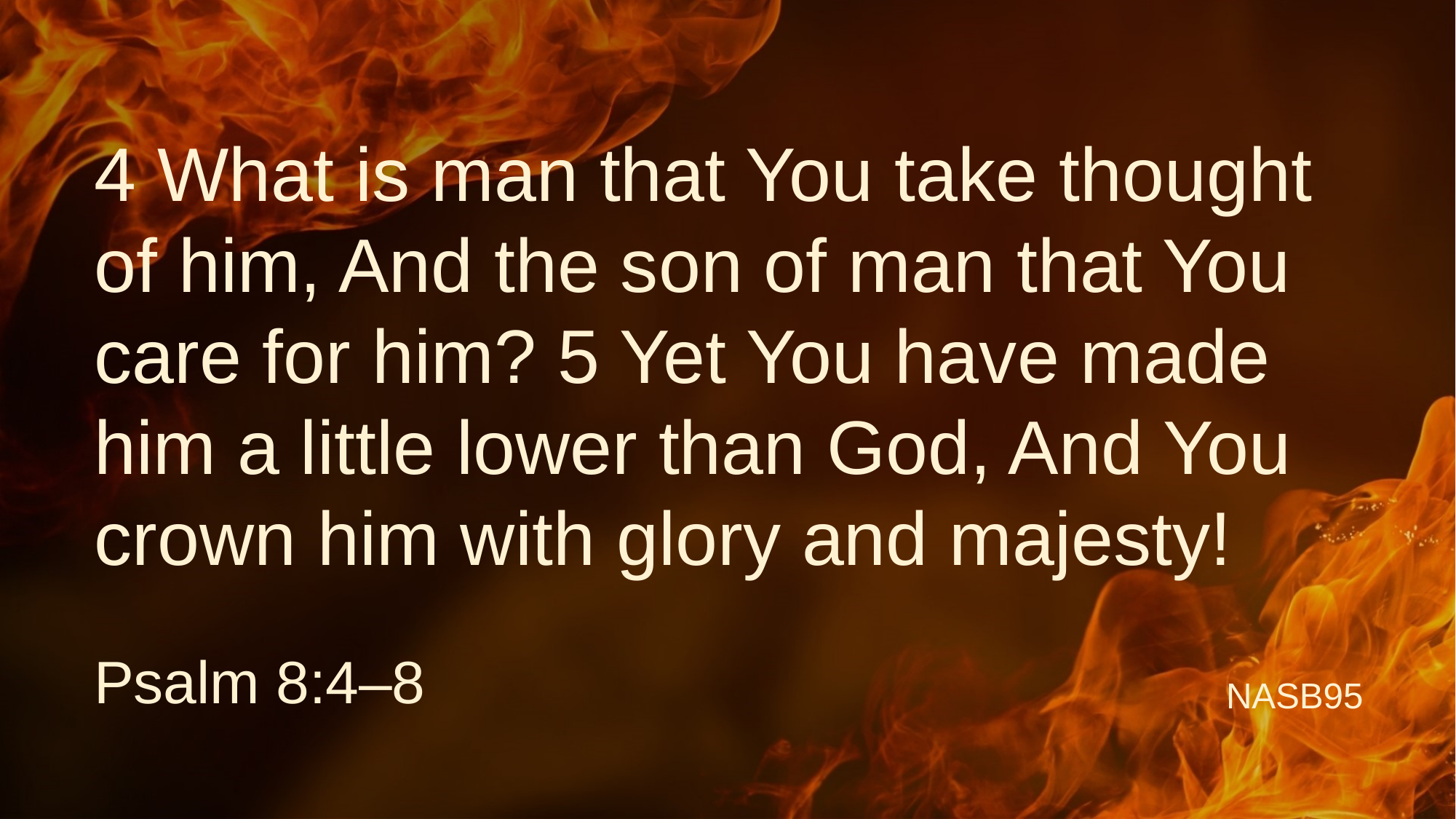

# 4 What is man that You take thought of him, And the son of man that You care for him? 5 Yet You have made him a little lower than God, And You crown him with glory and majesty!
Psalm 8:4–8
NASB95